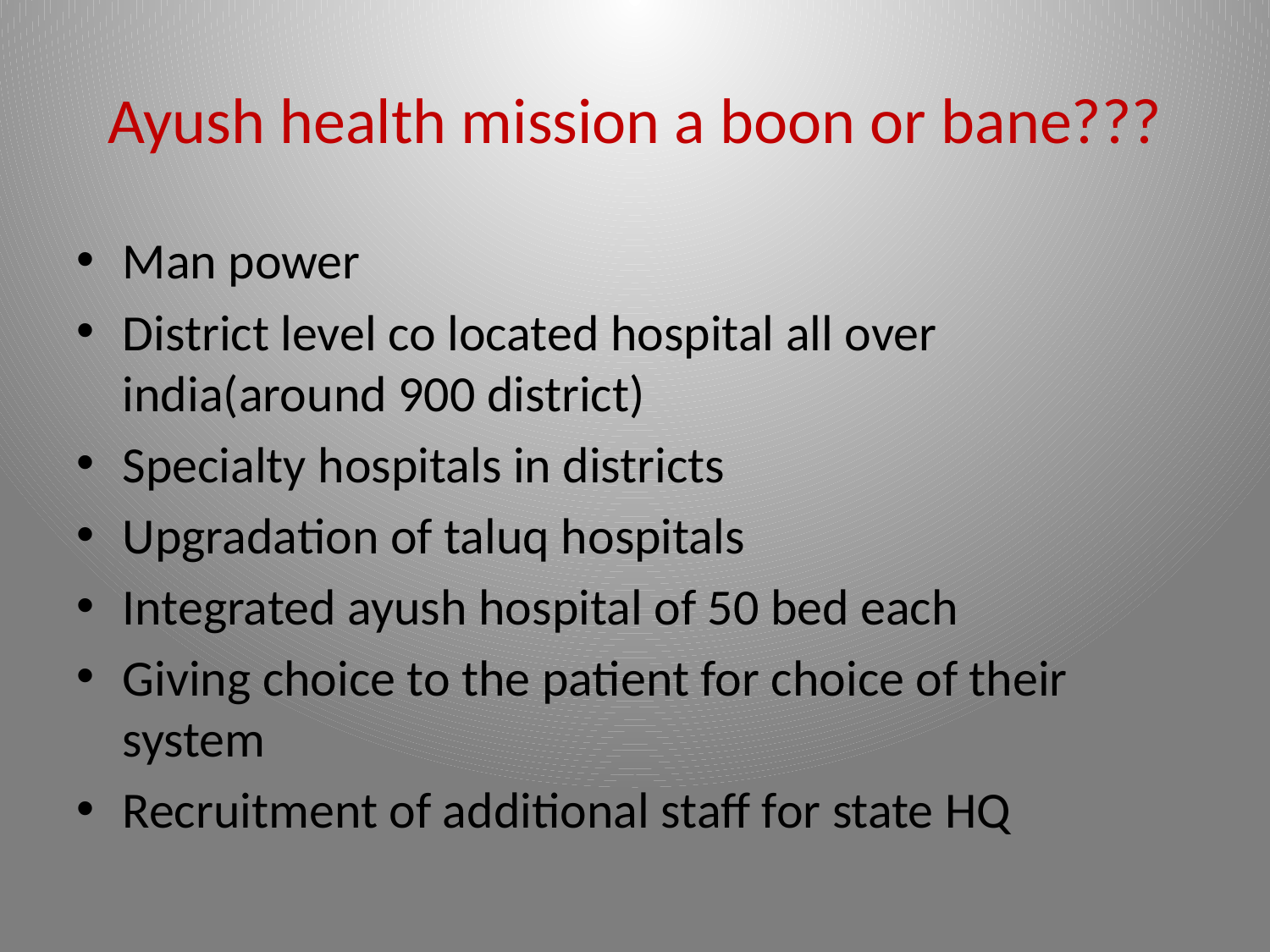

# Ayush health mission a boon or bane???
Man power
District level co located hospital all over india(around 900 district)
Specialty hospitals in districts
Upgradation of taluq hospitals
Integrated ayush hospital of 50 bed each
Giving choice to the patient for choice of their system
Recruitment of additional staff for state HQ